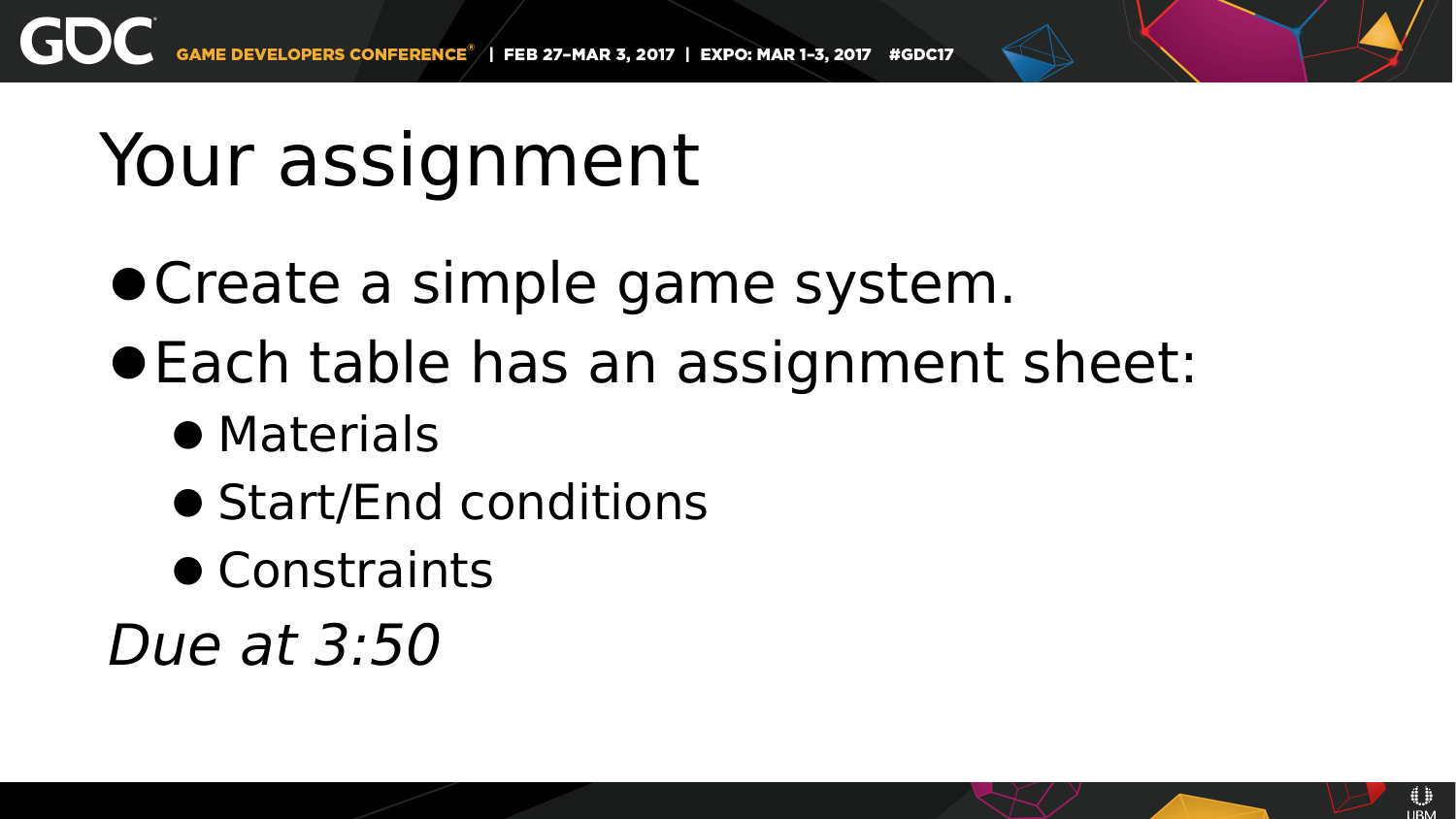

# Your assignment
Create a simple game system.
Each table has an assignment sheet:
Materials
Start/End conditions
Constraints
Due at 3:50